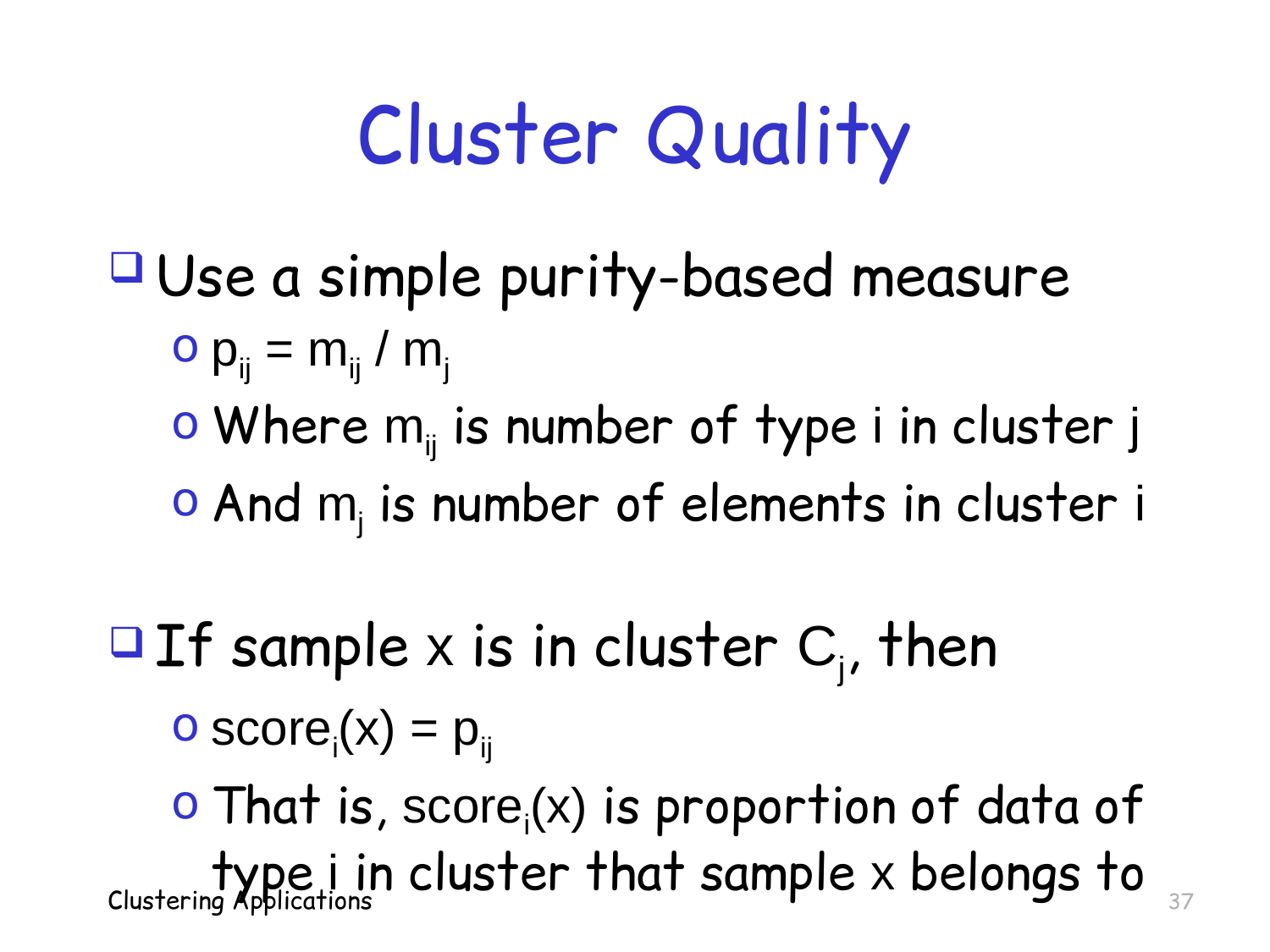

# Cluster Quality
Use a simple purity-based measure
pij = mij / mj
Where mij is number of type i in cluster j
And mj is number of elements in cluster i
If sample x is in cluster Cj, then
scorei(x) = pij
That is, scorei(x) is proportion of data of type i in cluster that sample x belongs to
Clustering Applications
37